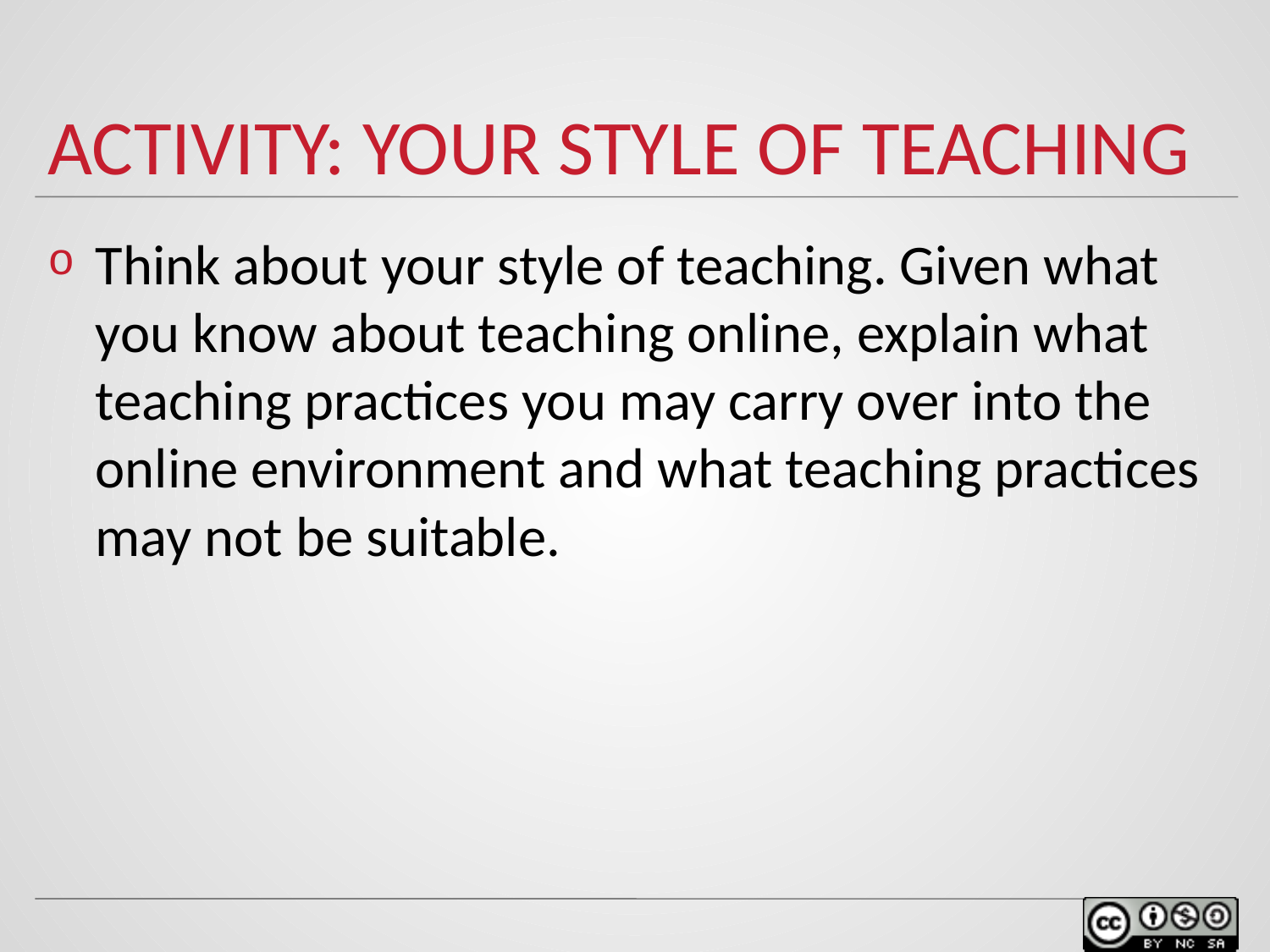

# Activity: Your Style of Teaching
Think about your style of teaching. Given what you know about teaching online, explain what teaching practices you may carry over into the online environment and what teaching practices may not be suitable.